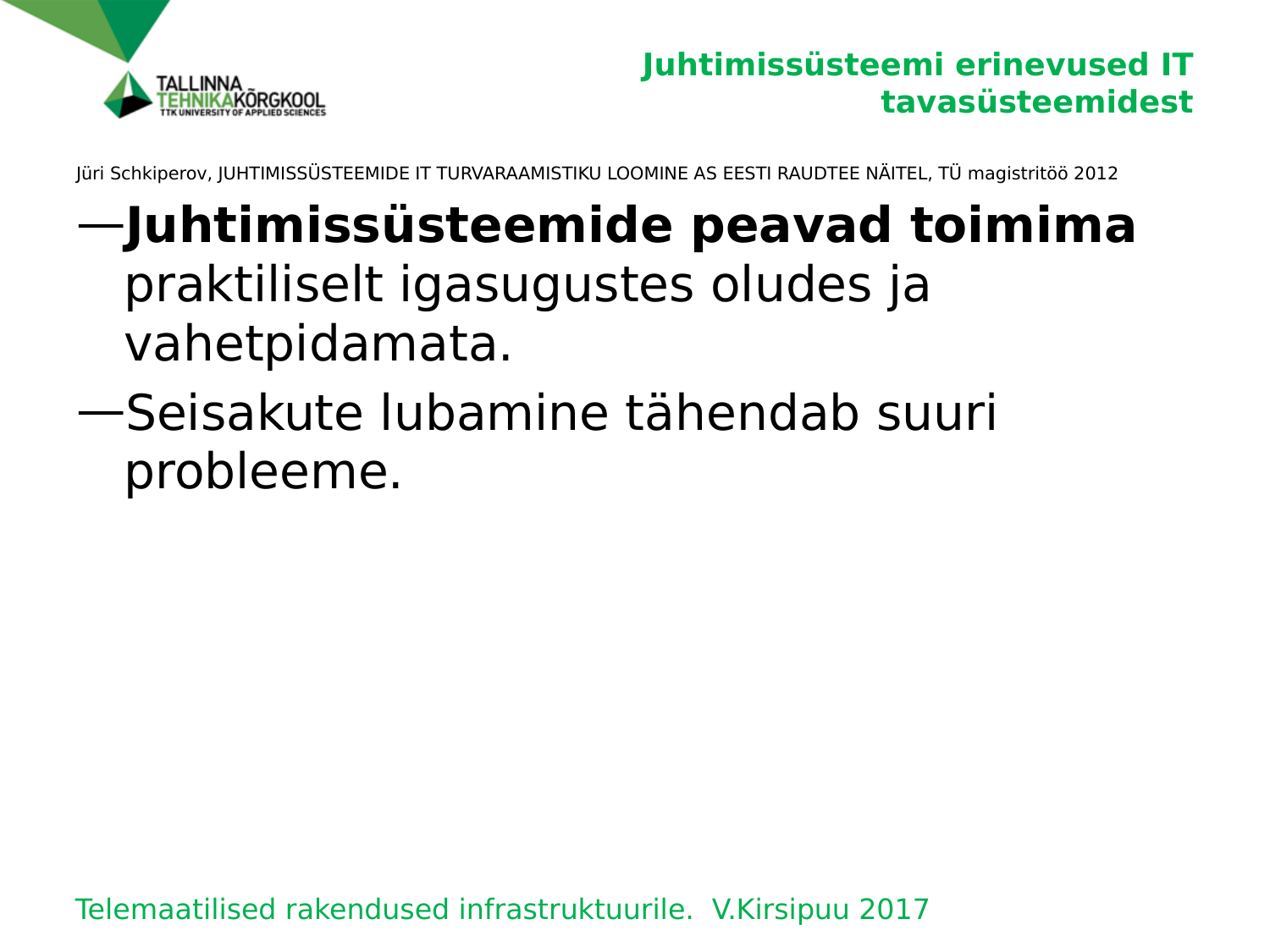

# Juhtimissüsteemi erinevused IT tavasüsteemidest
Jüri Schkiperov, JUHTIMISSÜSTEEMIDE IT TURVARAAMISTIKU LOOMINE AS EESTI RAUDTEE NÄITEL, TÜ magistritöö 2012
Juhtimissüsteemide peavad toimima praktiliselt igasugustes oludes ja vahetpidamata.
Seisakute lubamine tähendab suuri probleeme.
Telemaatilised rakendused infrastruktuurile.  V.Kirsipuu 2017